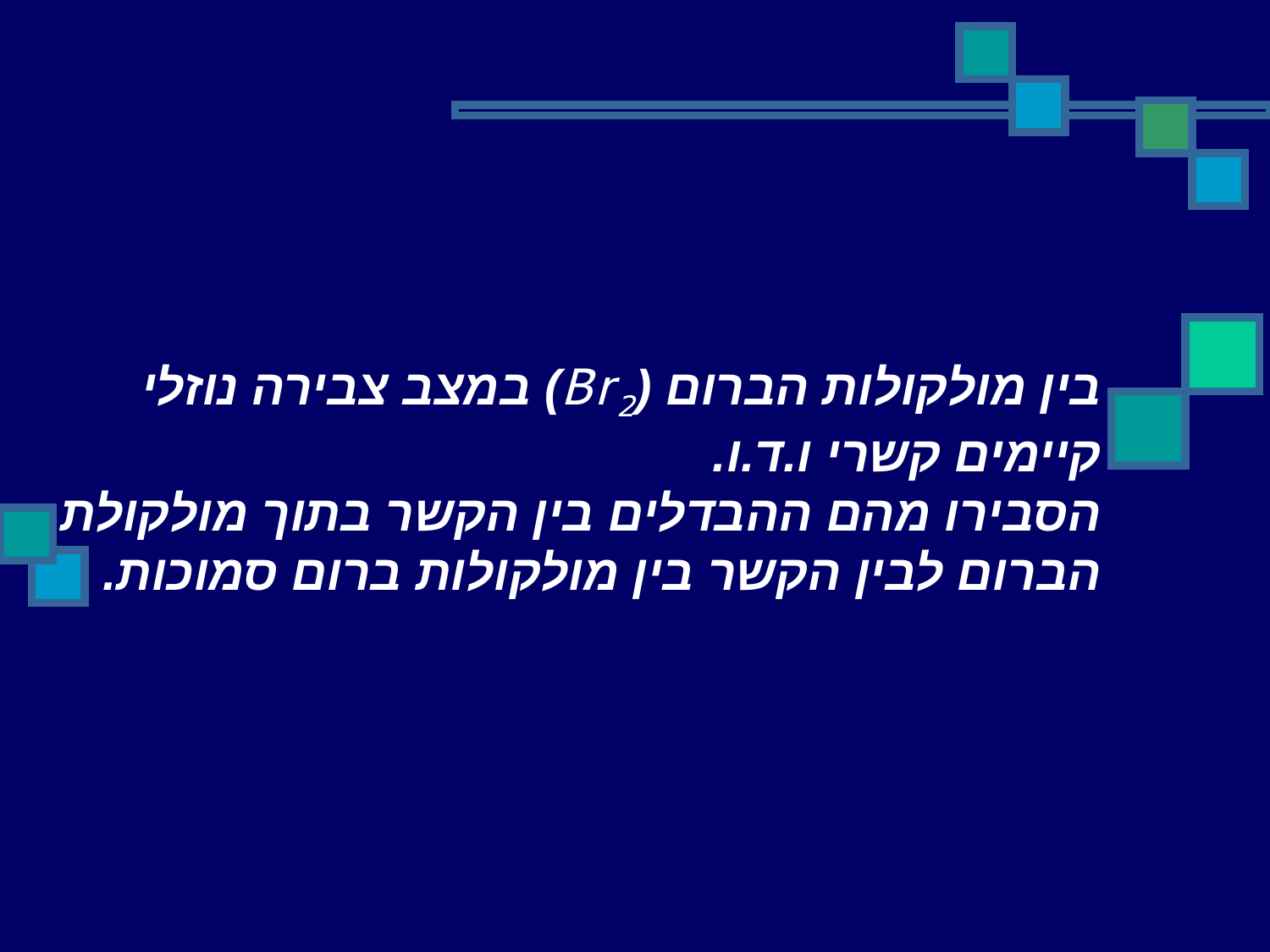

# בין מולקולות הברום (Br2) במצב צבירה נוזלי קיימים קשרי ו.ד.ו. הסבירו מהם ההבדלים בין הקשר בתוך מולקולת הברום לבין הקשר בין מולקולות ברום סמוכות.